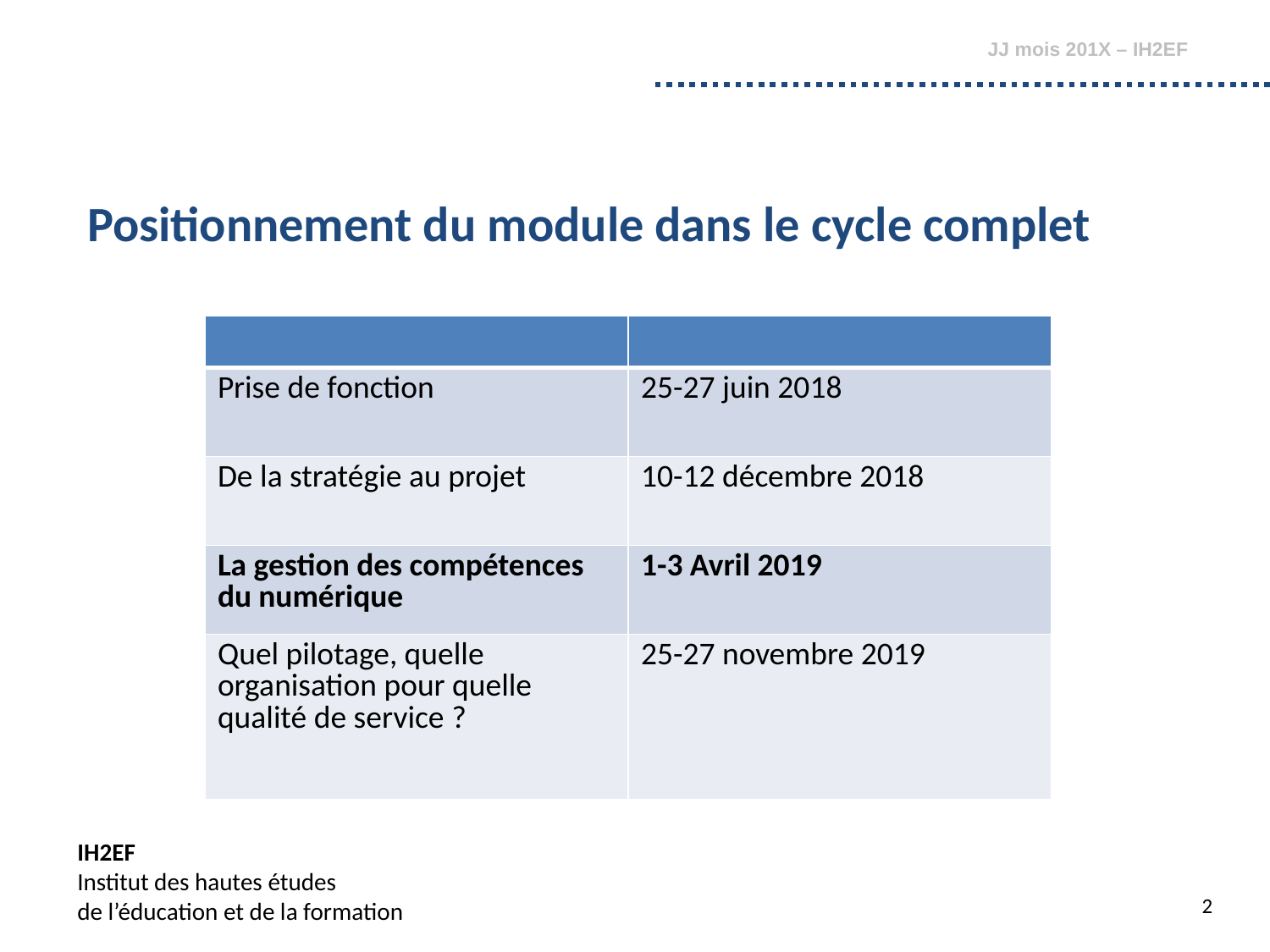

JJ mois 201X – IH2EF
Positionnement du module dans le cycle complet

|  |  |
| --- | --- |
| Prise de fonction | 25-27 juin 2018 |
| De la stratégie au projet | 10-12 décembre 2018 |
| La gestion des compétences du numérique | 1-3 Avril 2019 |
| Quel pilotage, quelle organisation pour quelle qualité de service ? | 25-27 novembre 2019 |